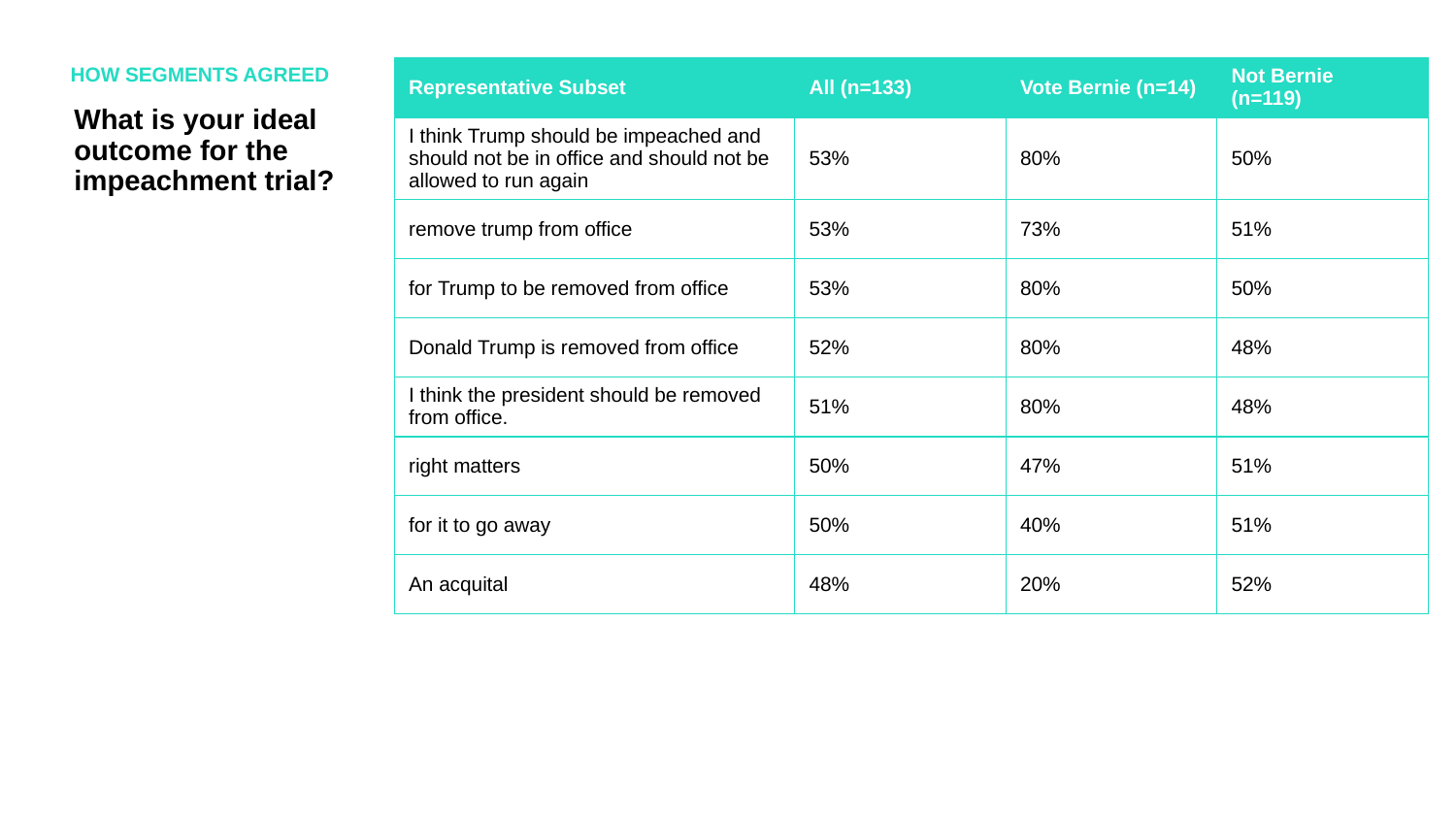

HOW SEGMENTS AGREED
| Representative Subset | All (n=133) | Vote Bernie (n=14) | Not Bernie (n=119) |
| --- | --- | --- | --- |
| I think Trump should be impeached and should not be in office and should not be allowed to run again | 53% | 80% | 50% |
| remove trump from office | 53% | 73% | 51% |
| for Trump to be removed from office | 53% | 80% | 50% |
| Donald Trump is removed from office | 52% | 80% | 48% |
| I think the president should be removed from office. | 51% | 80% | 48% |
| right matters | 50% | 47% | 51% |
| for it to go away | 50% | 40% | 51% |
| An acquital | 48% | 20% | 52% |
What is your ideal outcome for the impeachment trial?